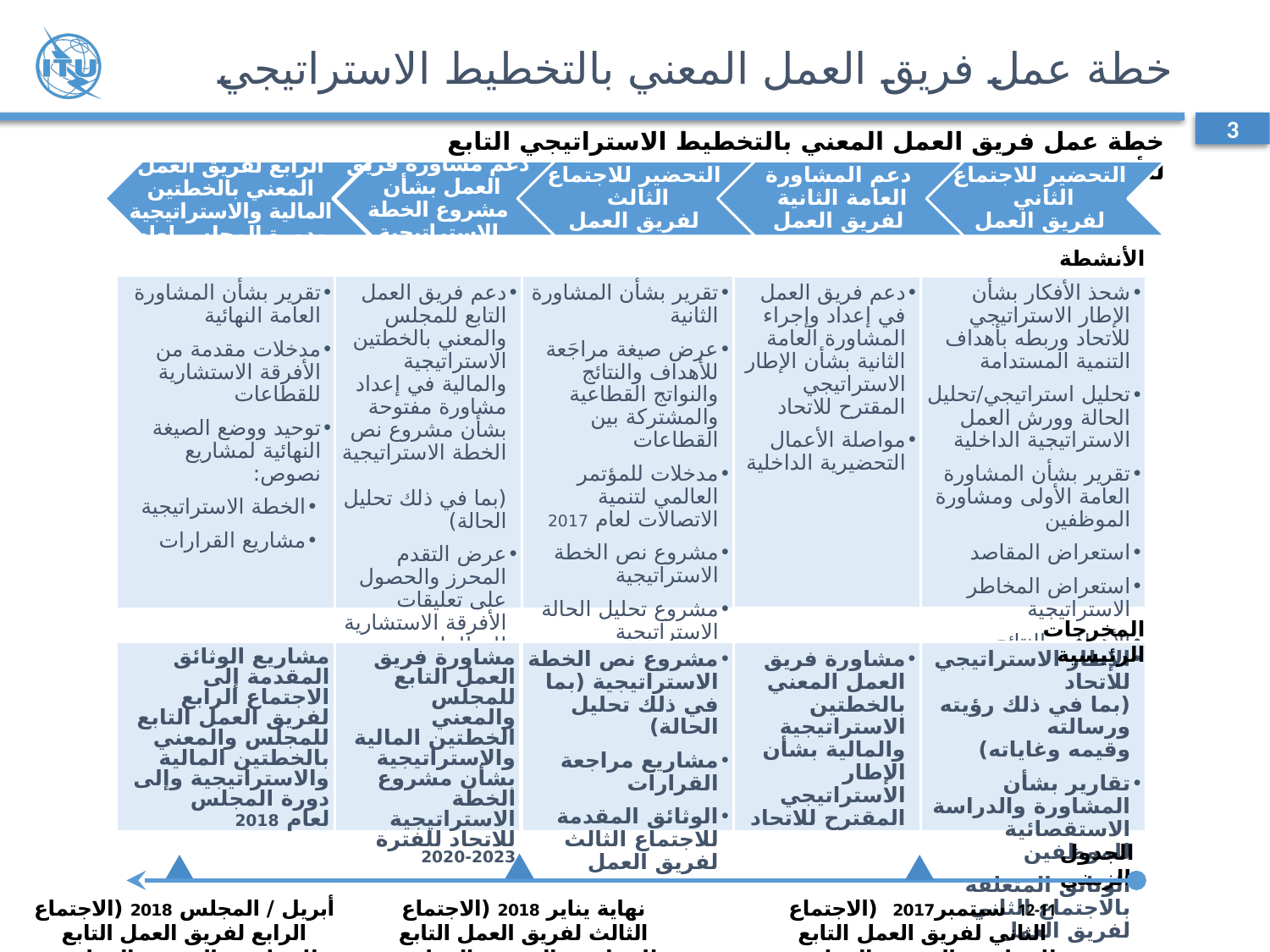

# خطة عمل فريق العمل المعني بالتخطيط الاستراتيجي
3
خطة عمل فريق العمل المعني بالتخطيط الاستراتيجي التابع للأمانة (SP-WG)

التحضير للاجتماع الرابع لفريق العمل المعني بالخطتين المالية والاستراتيجية ودورة المجلس لعام 2018

التحضير للاجتماع الثاني
لفريق العمل

دعم مشاورة فريق العمل بشأن
مشروع الخطة الاستراتيجية

التحضير للاجتماع الثالث
لفريق العمل

دعم المشاورة العامة الثانية
لفريق العمل
الأنشطة
تقرير بشأن المشاورة الثانية
عرض صيغة مراجَعة للأهداف والنتائج والنواتج القطاعية والمشتركة بين القطاعات
مدخلات للمؤتمر العالمي لتنمية الاتصالات لعام 2017
مشروع نص الخطة الاستراتيجية
مشروع تحليل الحالة الاستراتيجية
مقترح بشأن المقاصد
مشاريع مراجعة القرارات
شحذ الأفكار بشأن الإطار الاستراتيجي للاتحاد وربطه بأهداف التنمية المستدامة
تحليل استراتيجي/تحليل الحالة وورش العمل الاستراتيجية الداخلية
تقرير بشأن المشاورة العامة الأولى ومشاورة الموظفين
استعراض المقاصد
استعراض المخاطر الاستراتيجية
الأهداف والنتائج والنواتج الأولية

تقرير بشأن المشاورة العامة النهائية
مدخلات مقدمة من الأفرقة الاستشارية للقطاعات
توحيد ووضع الصيغة النهائية لمشاريع نصوص:
الخطة الاستراتيجية
مشاريع القرارات
دعم فريق العمل التابع للمجلس والمعني بالخطتين الاستراتيجية والمالية في إعداد مشاورة مفتوحة بشأن مشروع نص الخطة الاستراتيجية
(بما في ذلك تحليل الحالة)
عرض التقدم المحرز والحصول على تعليقات الأفرقة الاستشارية للقطاعات

دعم فريق العمل في إعداد وإجراء المشاورة العامة الثانية بشأن الإطار الاستراتيجي
المقترح للاتحاد
مواصلة الأعمال التحضيرية الداخلية

المخرجات الرئيسية
مشروع نص الخطة الاستراتيجية (بما في ذلك تحليل الحالة)
مشاريع مراجعة القرارات
الوثائق المقدمة للاجتماع الثالث لفريق العمل
الإطار الاستراتيجي للاتحاد
(بما في ذلك رؤيته ورسالته
وقيمه وغاياته)
تقارير بشأن المشاورة والدراسة الاستقصائية للموظفين
الوثائق المتعلقة بالاجتماع الثاني لفريق العمل
مشاريع الوثائق المقدمة إلى الاجتماع الرابع لفريق العمل التابع للمجلس والمعني بالخطتين المالية والاستراتيجية وإلى دورة المجلس لعام 2018
مشاورة فريق العمل التابع للمجلس والمعني الخطتين المالية والاستراتيجية بشأن مشروع الخطة الاستراتيجية للاتحاد للفترة 2023‑2020
مشاورة فريق العمل المعني بالخطتين الاستراتيجية والمالية بشأن الإطار الاستراتيجي المقترح للاتحاد
الجدول الزمني

أبريل / المجلس 2018 (الاجتماع الرابع لفريق العمل التابع للمجلس والمعني بالخطتين المالية والاستراتيجية)
نهاية يناير 2018 (الاجتماع الثالث لفريق العمل التابع للمجلس والمعني بالخطتين المالية والاستراتيجية)
12-11  سبتمبر2017  (الاجتماع الثاني لفريق العمل التابع للمجلس والمعني بالخطتين المالية والاستراتيجية)